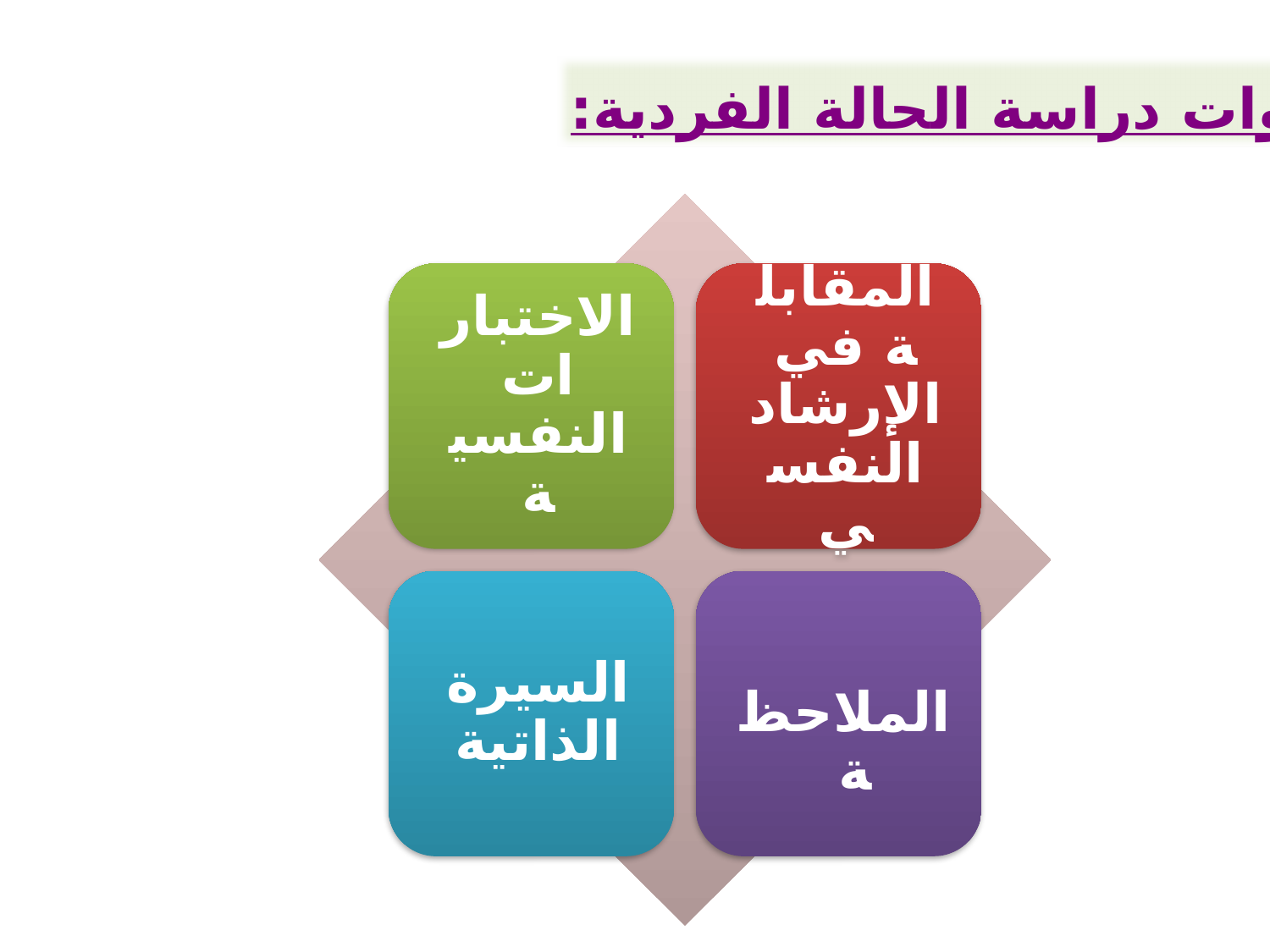

أدوات دراسة الحالة الفردية:
المقابلة في الإرشاد النفسي
الاختبارات النفسية
 الملاحظة
السيرة الذاتية